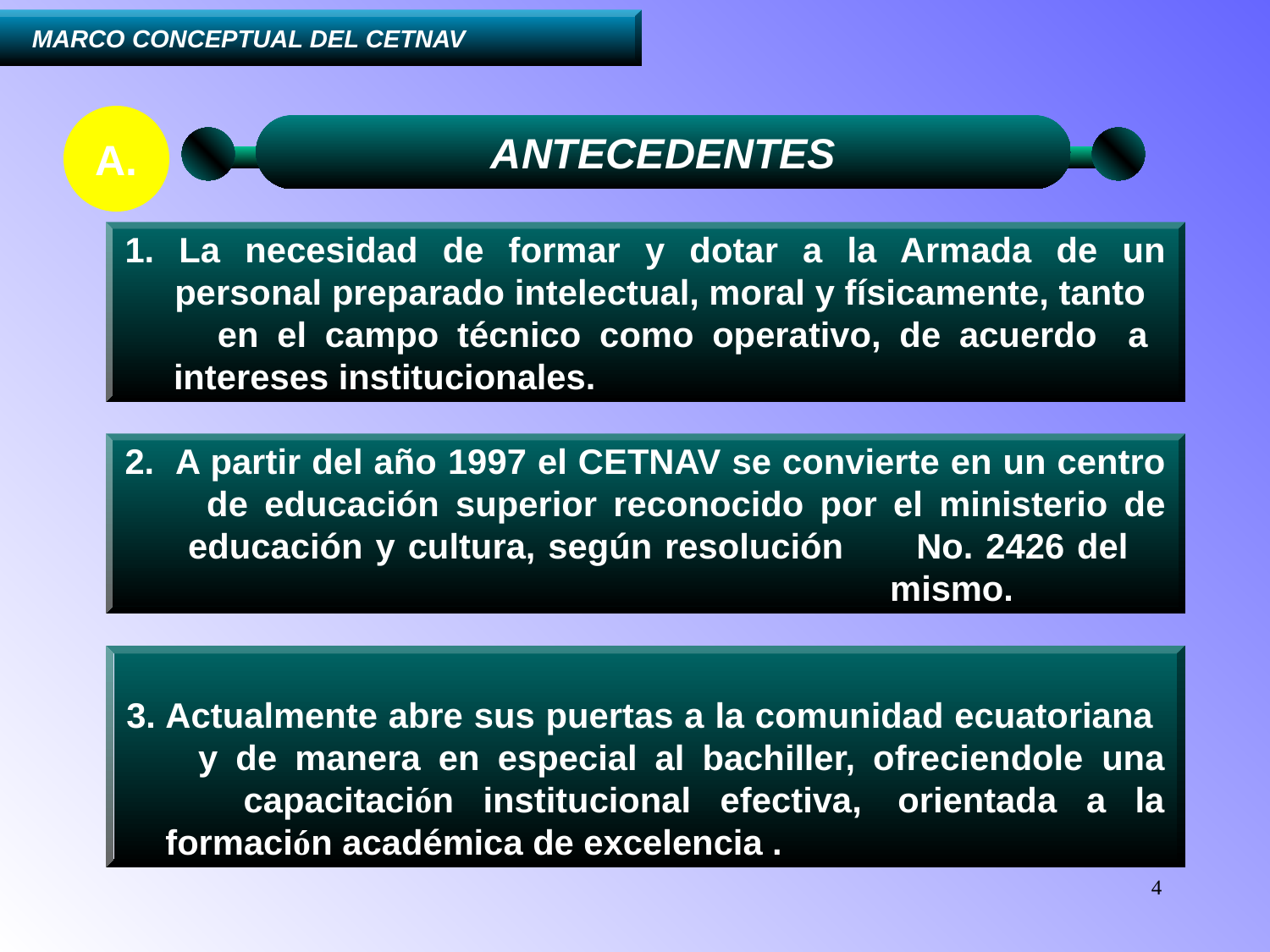

....I.	MARCO CONCEPTUAL DEL CETNAV
A.
ANTECEDENTES

1. La necesidad de formar y dotar a la Armada de un
     personal preparado intelectual, moral y físicamente, tanto
     en el campo técnico como operativo, de acuerdo 	a
     intereses institucionales.
2.  A partir del año 1997 el CETNAV se convierte en un centro
     de educación superior reconocido por el ministerio de
     educación y cultura, según resolución 	No. 2426 del
     mismo.
3. Actualmente abre sus puertas a la comunidad ecuatoriana
    y de manera en especial al bachiller, ofreciendole una
    capacitación institucional efectiva, 	orientada a la
    formación académica de excelencia .
4